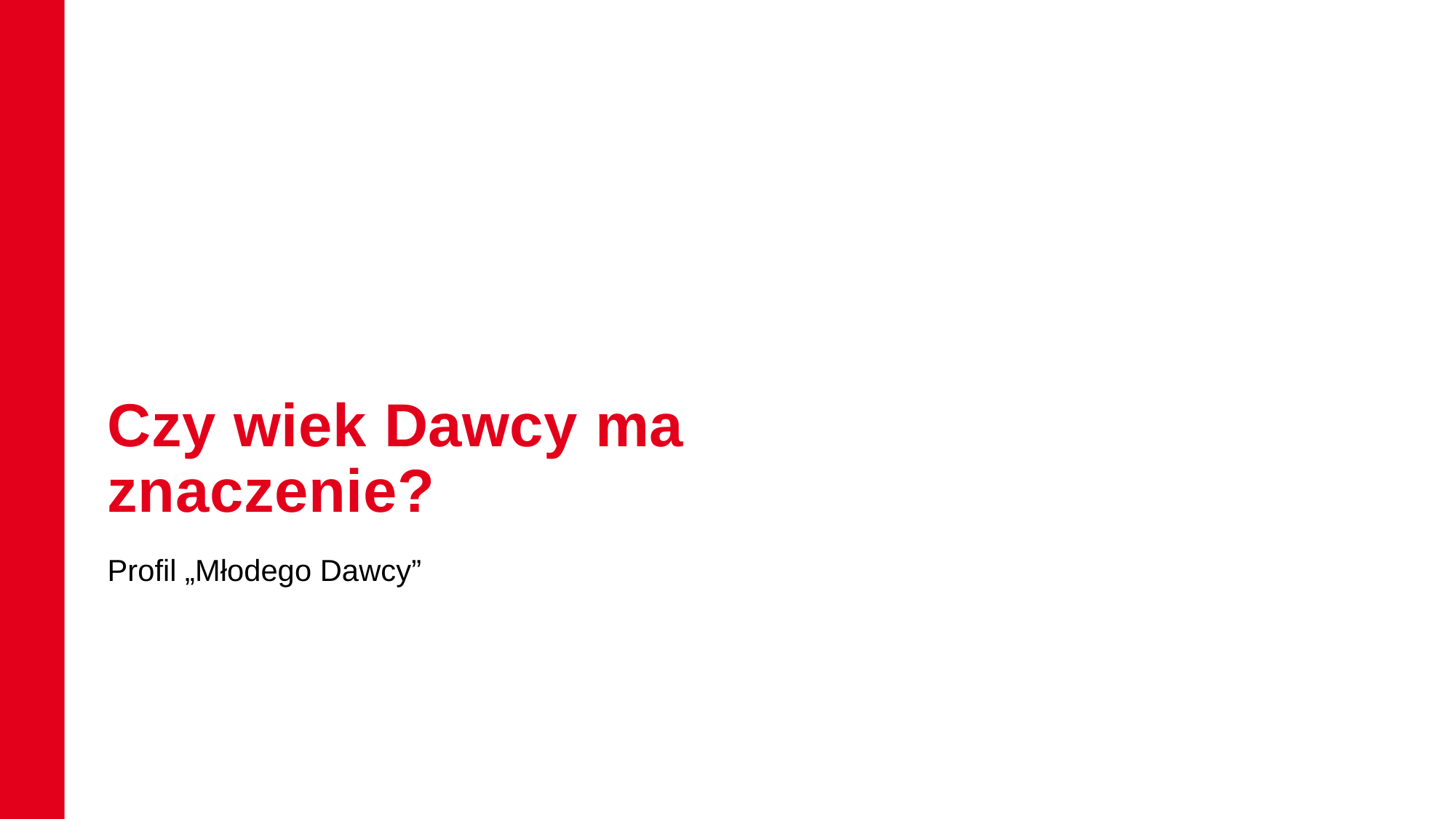

# Czy wiek Dawcy ma znaczenie?
Profil „Młodego Dawcy”